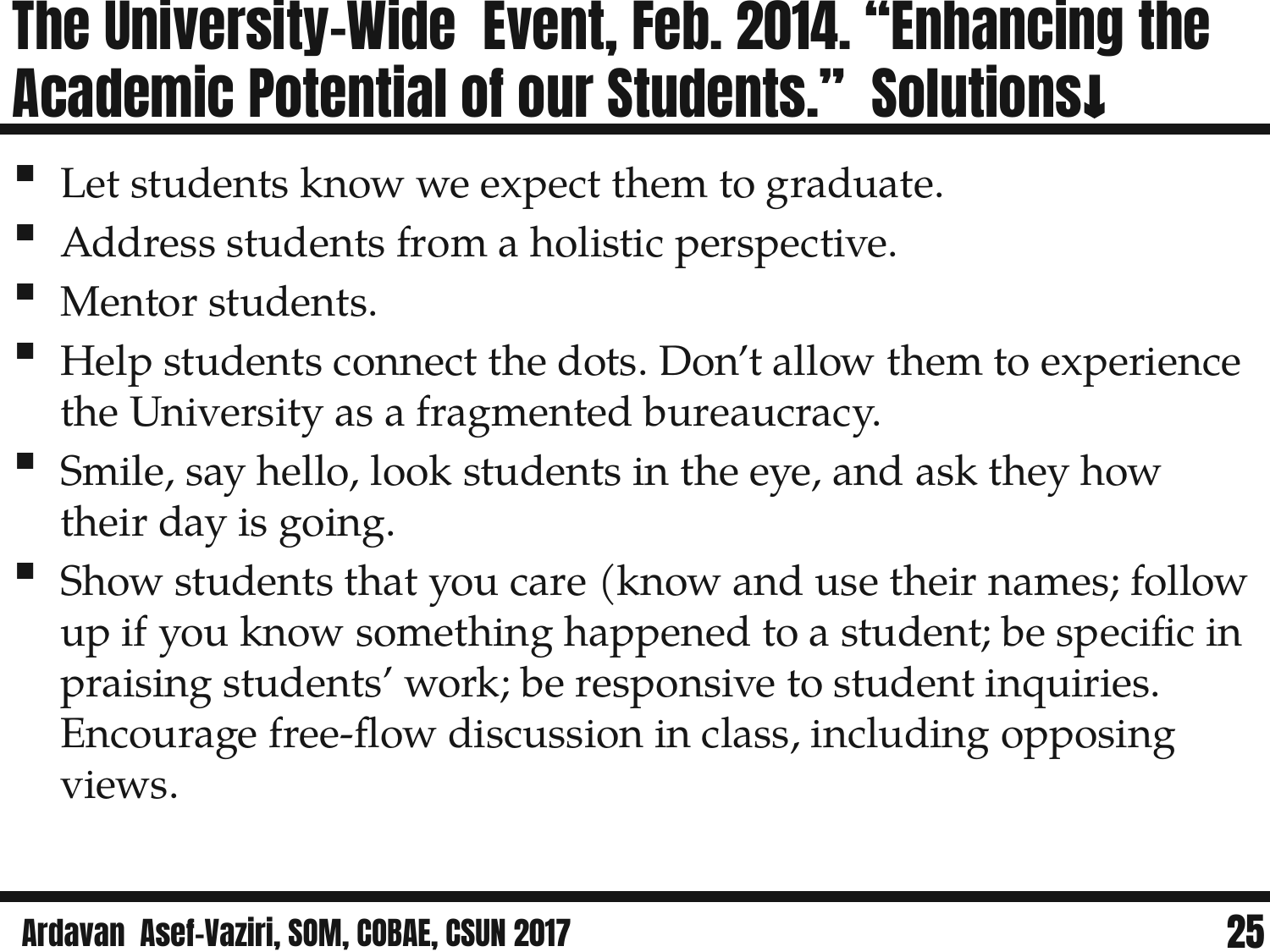

# The University-Wide  Event, Feb. 2014. “Enhancing the Academic Potential of our Students.”  Solutions↓
Let students know we expect them to graduate.
Address students from a holistic perspective.
Mentor students.
Help students connect the dots. Don’t allow them to experience the University as a fragmented bureaucracy.
Smile, say hello, look students in the eye, and ask they how their day is going.
Show students that you care (know and use their names; follow up if you know something happened to a student; be specific in praising students’ work; be responsive to student inquiries.  Encourage free-flow discussion in class, including opposing views.